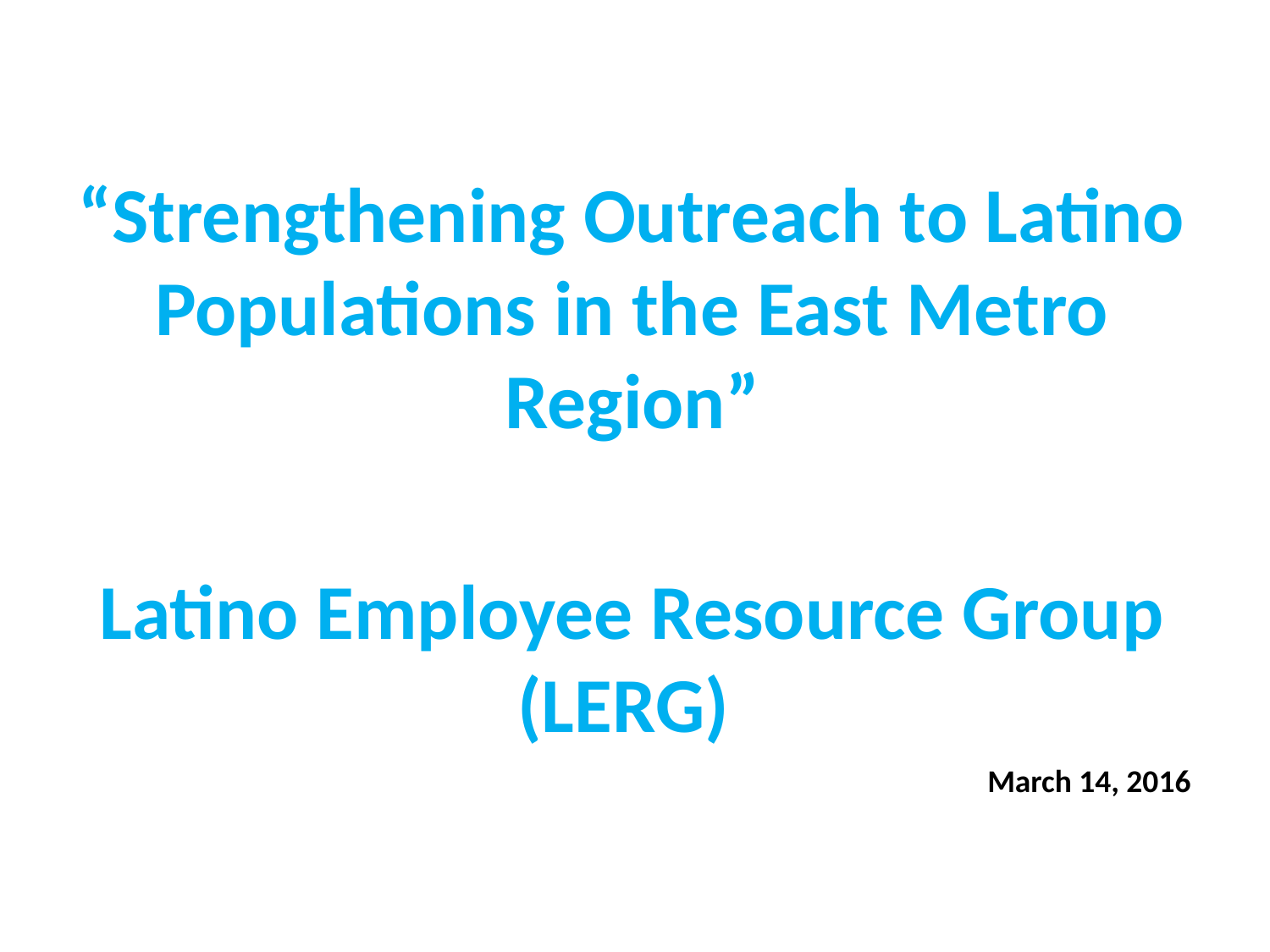

# “Strengthening Outreach to Latino Populations in the East Metro Region”

Latino Employee Resource Group (LERG)
March 14, 2016